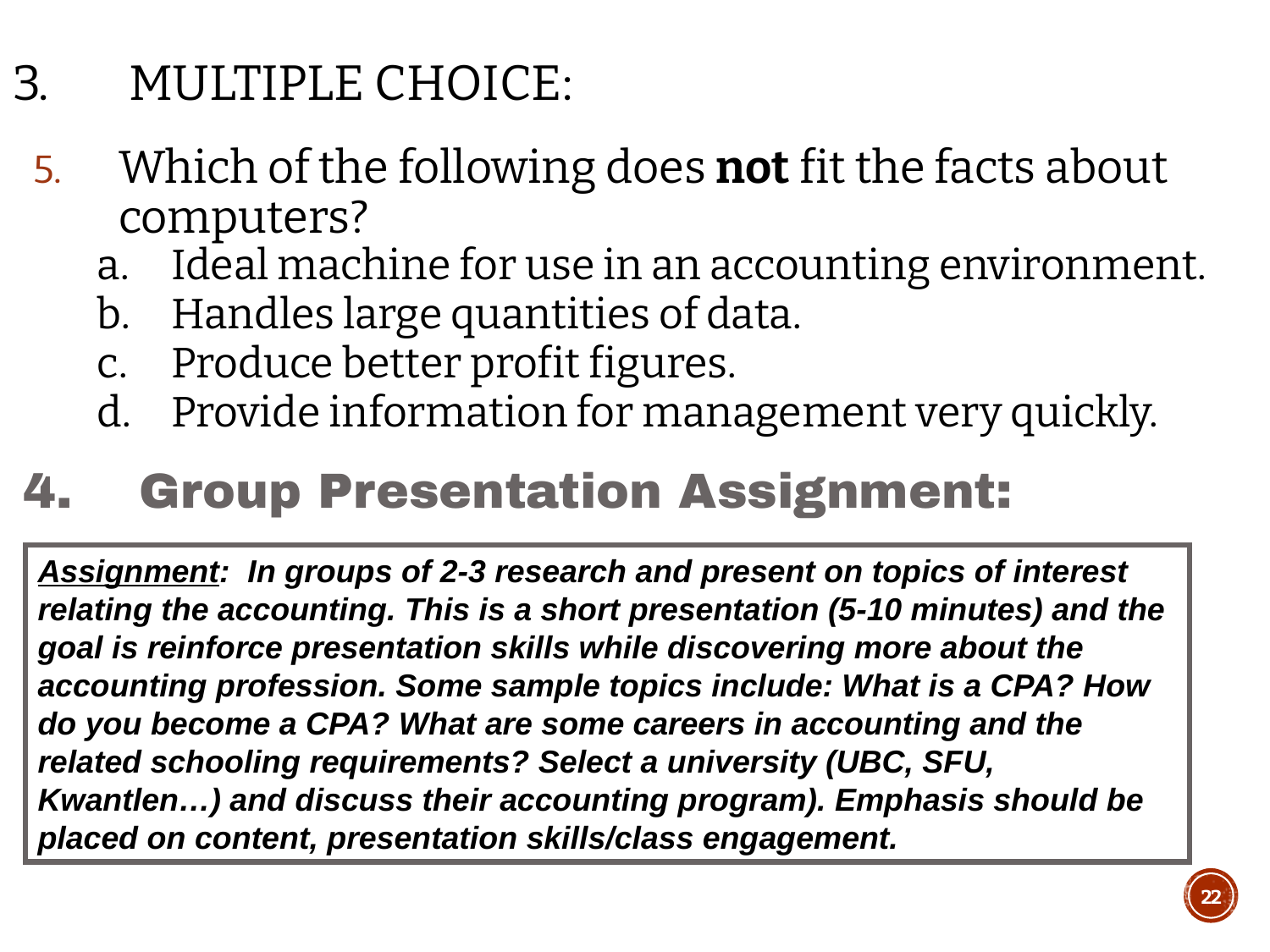

# Multiple choice:
Which of the following does not fit the facts about computers?
Ideal machine for use in an accounting environment.
Handles large quantities of data.
Produce better profit figures.
Provide information for management very quickly.
Group Presentation Assignment:
Assignment:  In groups of 2-3 research and present on topics of interest relating the accounting. This is a short presentation (5-10 minutes) and the goal is reinforce presentation skills while discovering more about the accounting profession. Some sample topics include: What is a CPA? How do you become a CPA? What are some careers in accounting and the related schooling requirements? Select a university (UBC, SFU, Kwantlen…) and discuss their accounting program). Emphasis should be placed on content, presentation skills/class engagement.
22